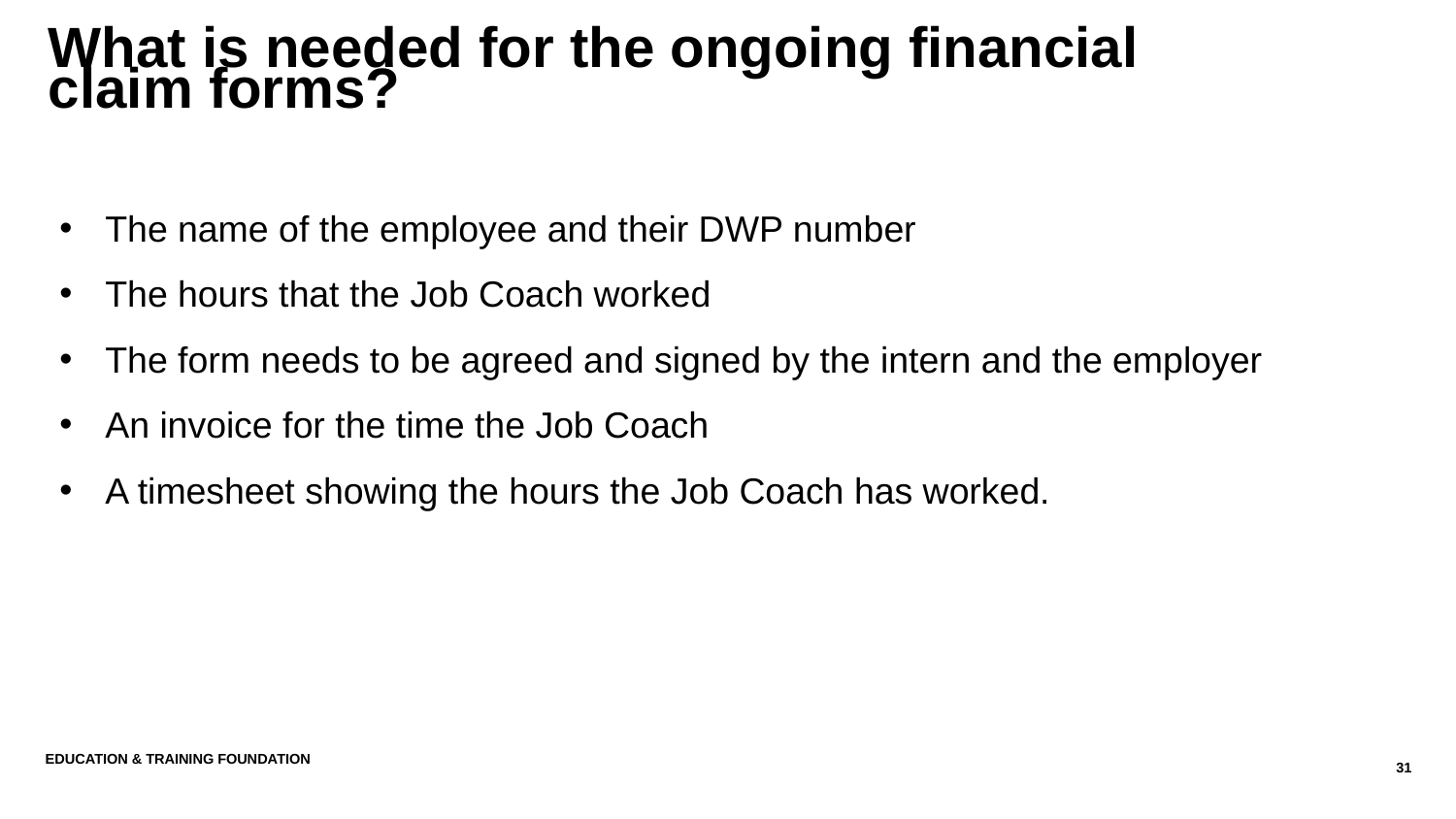

What is needed for the ongoing financial claim forms?
The name of the employee and their DWP number
The hours that the Job Coach worked
The form needs to be agreed and signed by the intern and the employer
An invoice for the time the Job Coach
A timesheet showing the hours the Job Coach has worked.
Education & Training Foundation
31